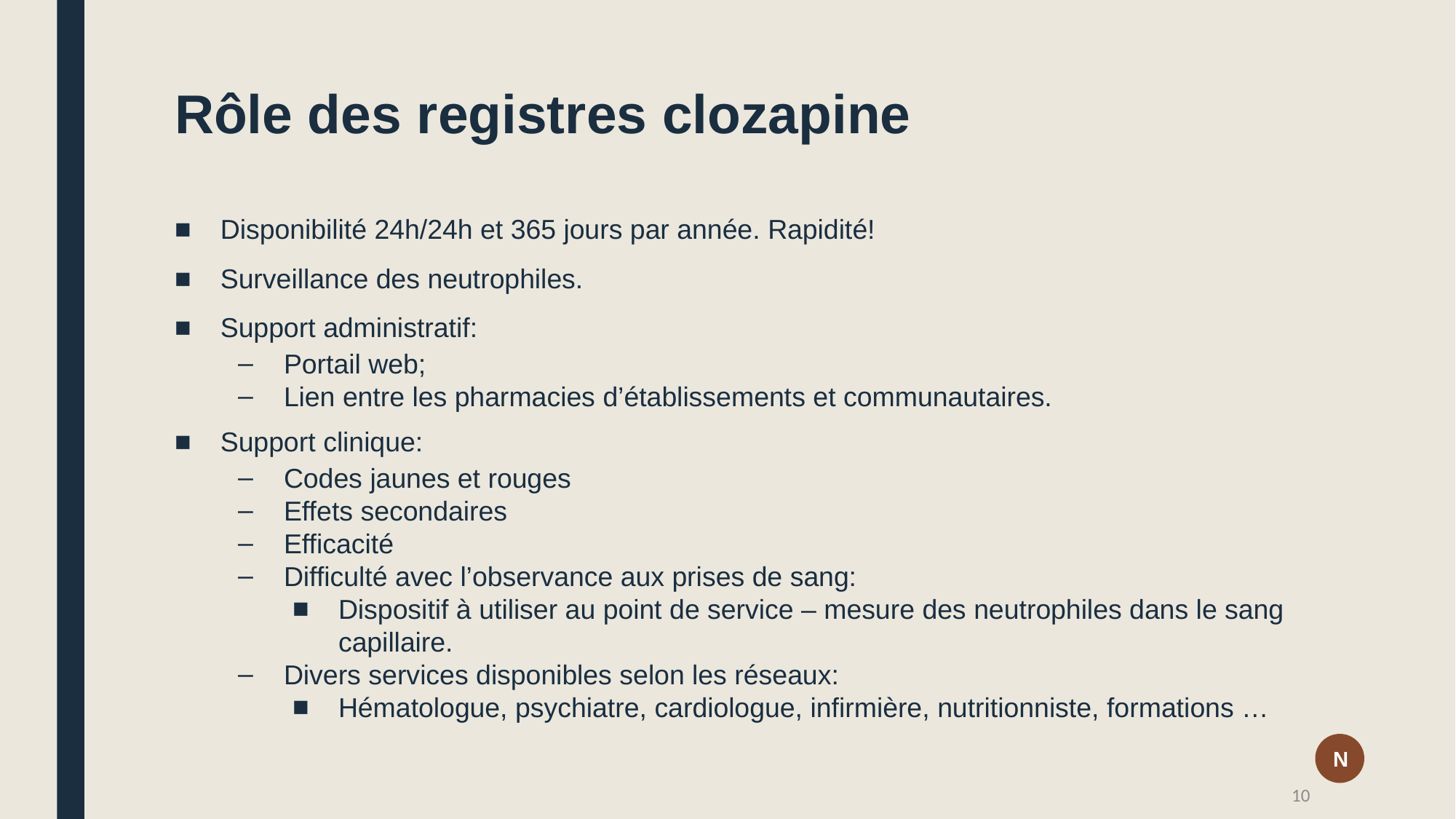

# Rôle des registres clozapine
Disponibilité 24h/24h et 365 jours par année. Rapidité!
Surveillance des neutrophiles.
Support administratif:
Portail web;
Lien entre les pharmacies d’établissements et communautaires.
Support clinique:
Codes jaunes et rouges
Effets secondaires
Efficacité
Difficulté avec l’observance aux prises de sang:
Dispositif à utiliser au point de service – mesure des neutrophiles dans le sang capillaire.
Divers services disponibles selon les réseaux:
Hématologue, psychiatre, cardiologue, infirmière, nutritionniste, formations …
N
10